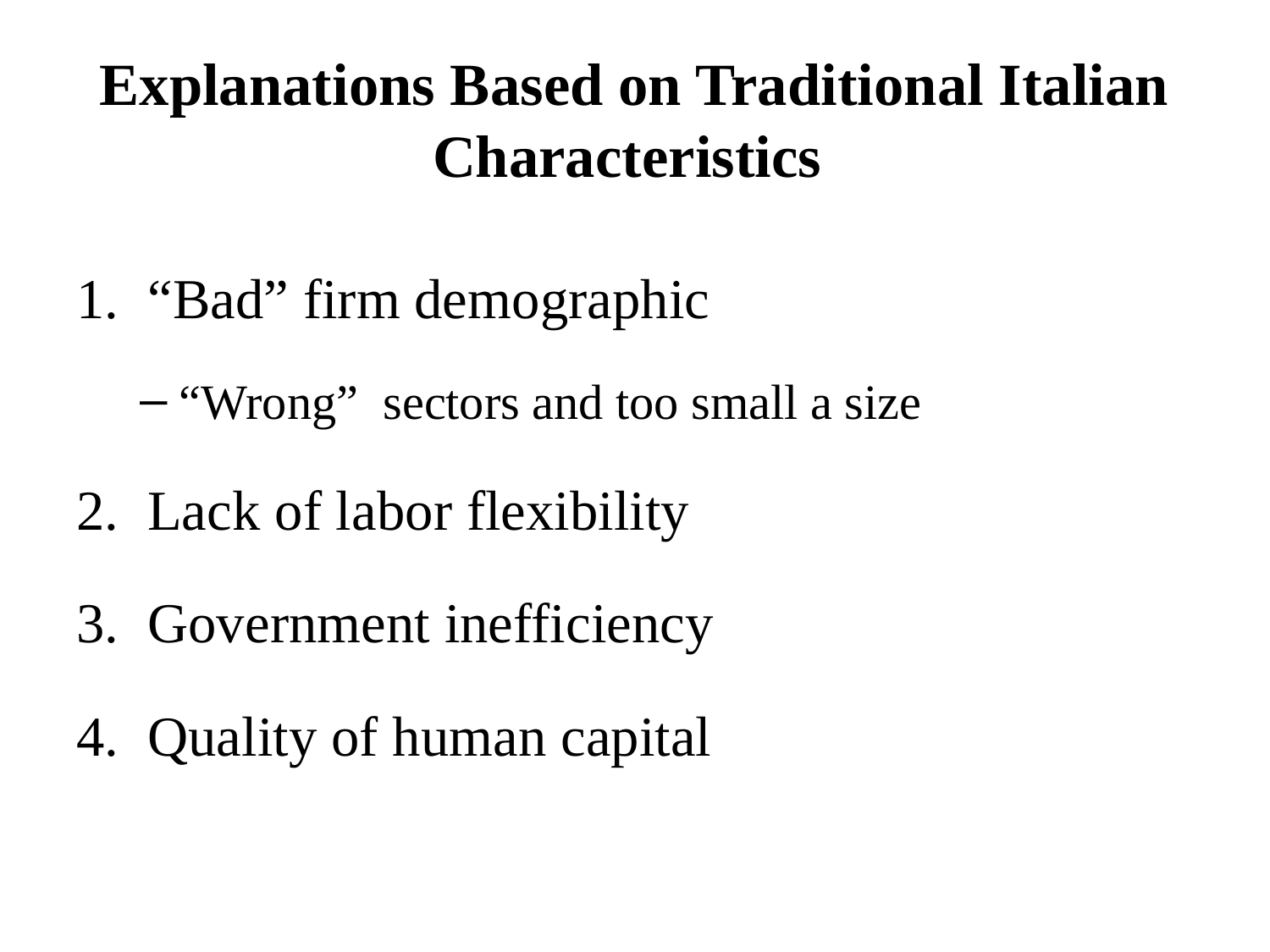

# Explanations Based on Traditional Italian Characteristics
“Bad” firm demographic
“Wrong”  sectors and too small a size
Lack of labor flexibility
Government inefficiency
Quality of human capital